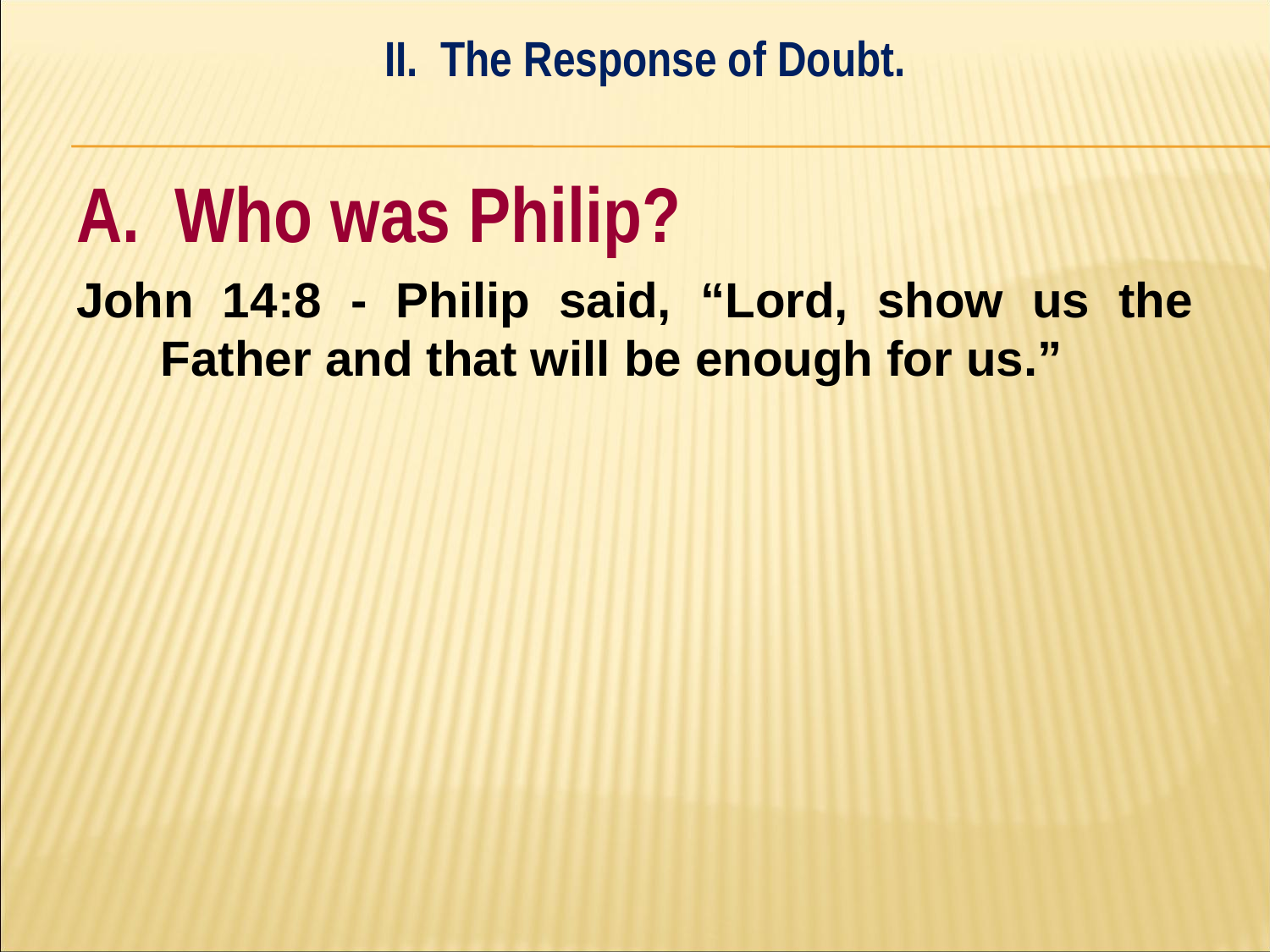

II.  The Response of Doubt.
#
A.  Who was Philip?
John 14:8 - Philip said, “Lord, show us the Father and that will be enough for us.”